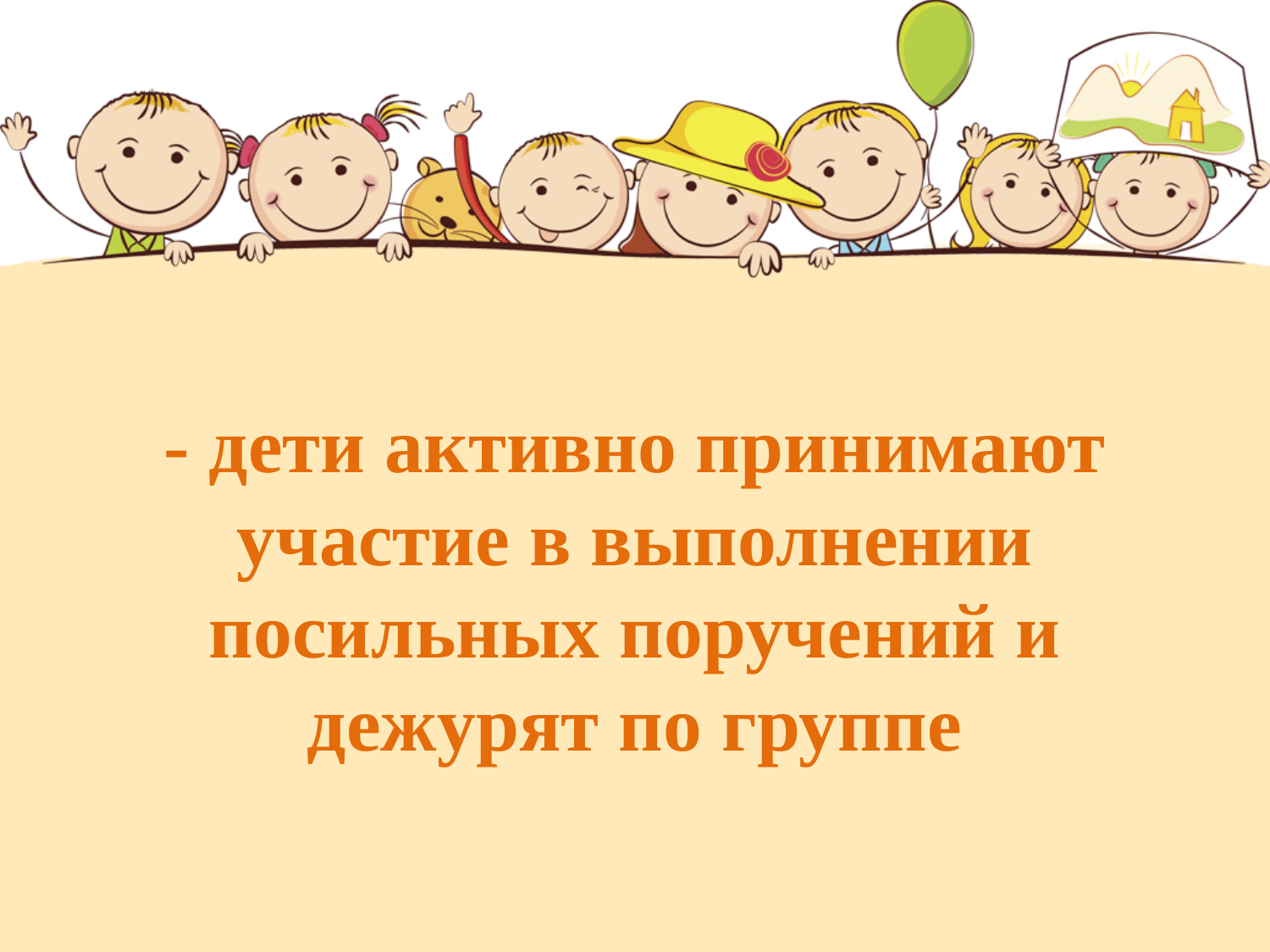

# - дети активно принимают участие в выполнении посильных поручений и дежурят по группе